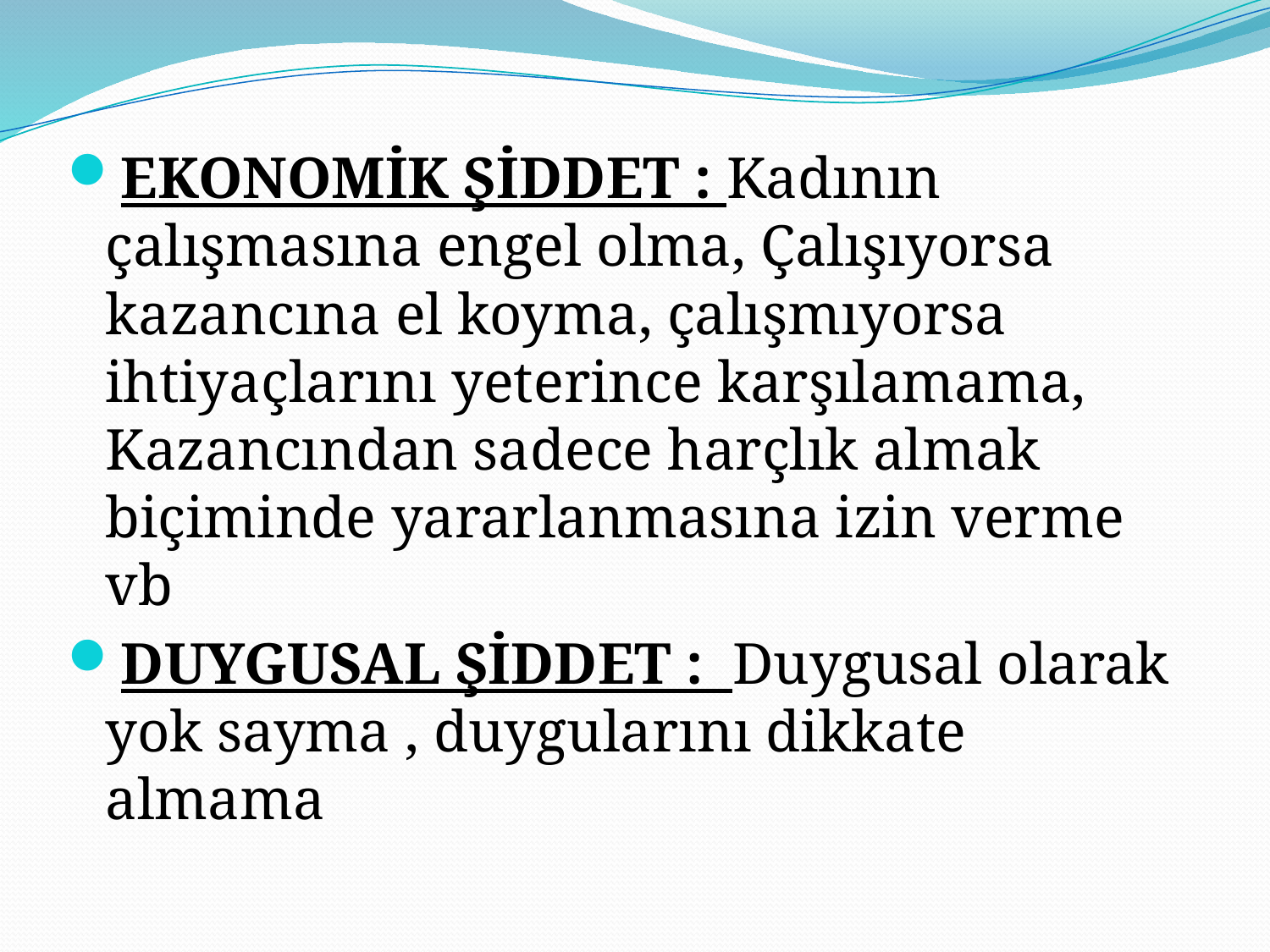

EKONOMİK ŞİDDET : Kadının çalışmasına engel olma, Çalışıyorsa kazancına el koyma, çalışmıyorsa ihtiyaçlarını yeterince karşılamama, Kazancından sadece harçlık almak biçiminde yararlanmasına izin verme vb
DUYGUSAL ŞİDDET :  Duygusal olarak yok sayma , duygularını dikkate almama